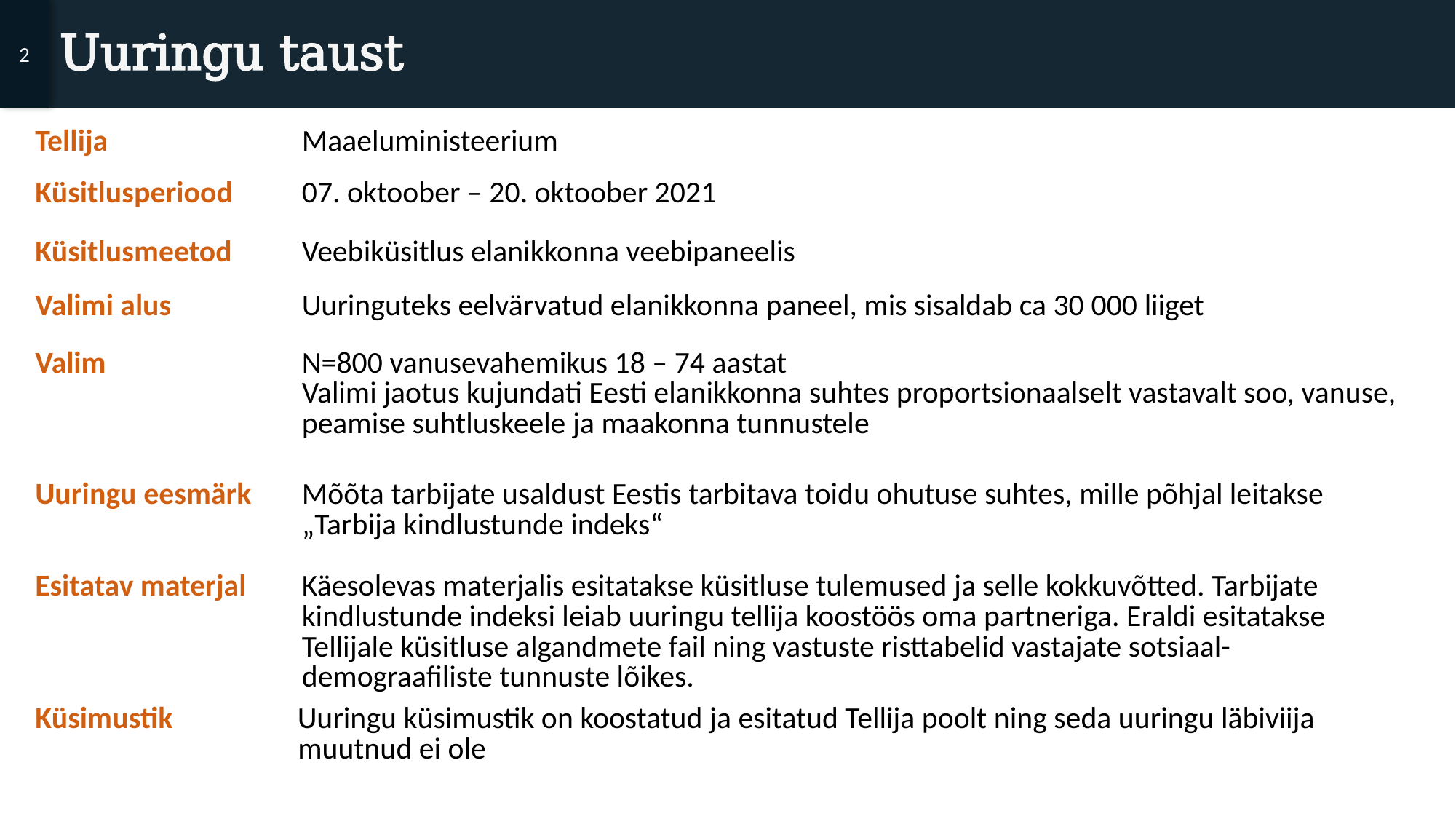

2
# Uuringu taust
| Tellija | Maaeluministeerium |
| --- | --- |
| Küsitlusperiood | 07. oktoober – 20. oktoober 2021 |
| Küsitlusmeetod | Veebiküsitlus elanikkonna veebipaneelis |
| Valimi alus | Uuringuteks eelvärvatud elanikkonna paneel, mis sisaldab ca 30 000 liiget |
| Valim | N=800 vanusevahemikus 18 – 74 aastat Valimi jaotus kujundati Eesti elanikkonna suhtes proportsionaalselt vastavalt soo, vanuse, peamise suhtluskeele ja maakonna tunnustele |
| Uuringu eesmärk | Mõõta tarbijate usaldust Eestis tarbitava toidu ohutuse suhtes, mille põhjal leitakse „Tarbija kindlustunde indeks“ |
| Esitatav materjal | Käesolevas materjalis esitatakse küsitluse tulemused ja selle kokkuvõtted. Tarbijate kindlustunde indeksi leiab uuringu tellija koostöös oma partneriga. Eraldi esitatakse Tellijale küsitluse algandmete fail ning vastuste risttabelid vastajate sotsiaal-demograafiliste tunnuste lõikes. |
| Küsimustik Uuringu küsimustik on koostatud ja esitatud Tellija poolt ning seda uuringu läbiviija muutnud ei ole |  |